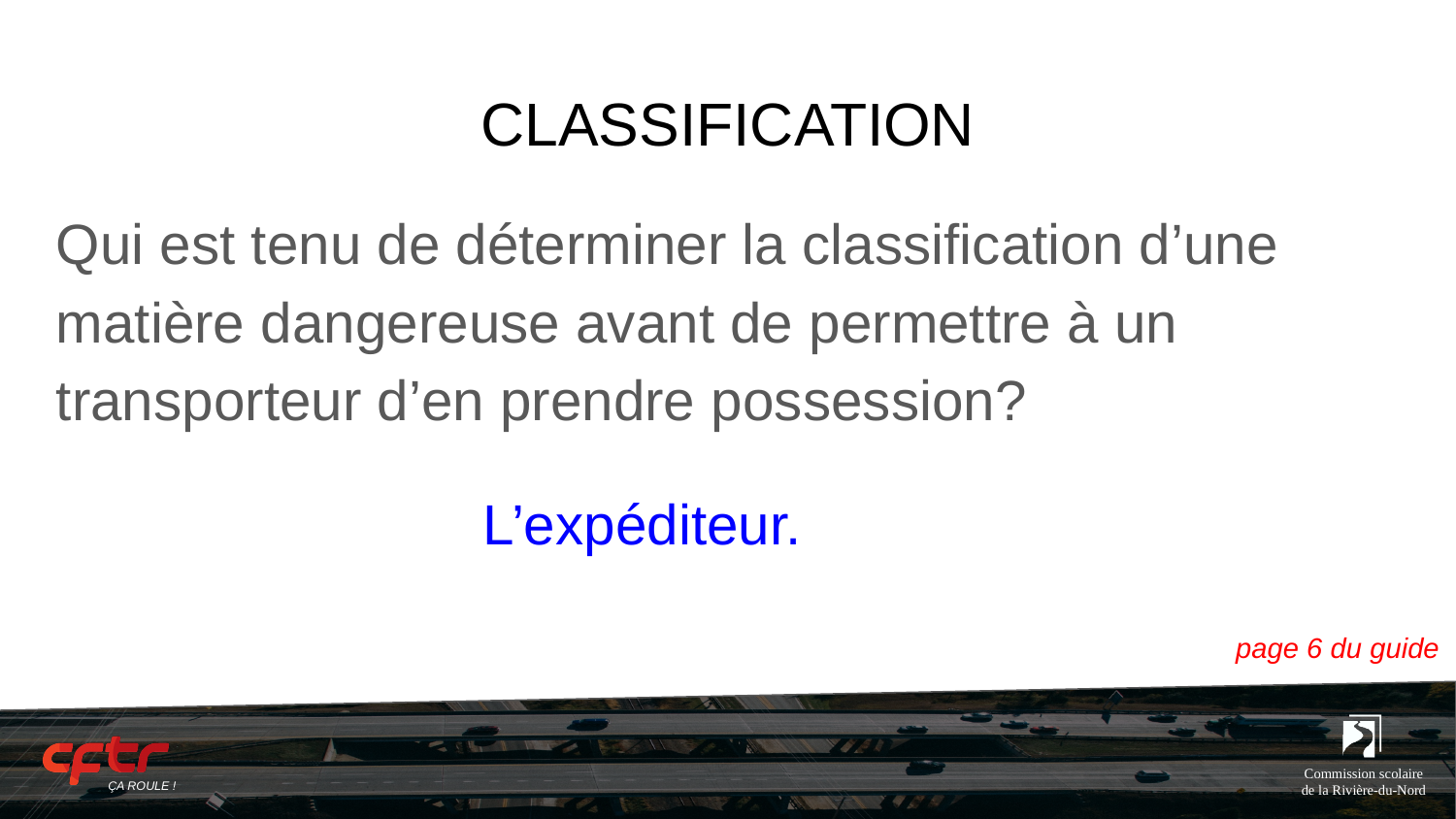

# CLASSIFICATION
Qui est tenu de déterminer la classification d’une matière dangereuse avant de permettre à un transporteur d’en prendre possession?

L’expéditeur.
page 6 du guide